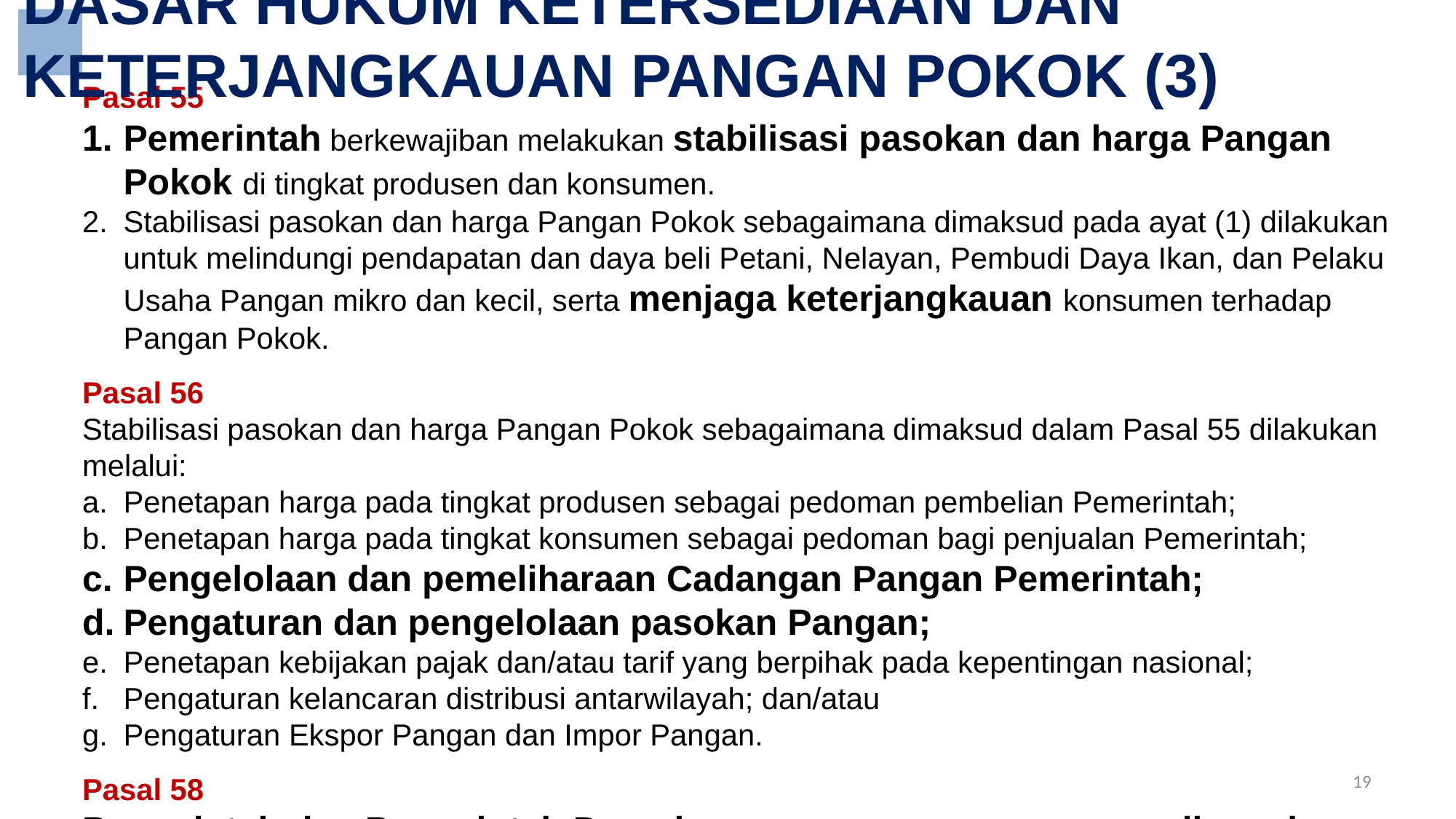

DASAR HUKUM KETERSEDIAAN DAN KETERJANGKAUAN PANGAN POKOK (3)

Pasal 55
Pemerintah berkewajiban melakukan stabilisasi pasokan dan harga Pangan Pokok di tingkat produsen dan konsumen.
Stabilisasi pasokan dan harga Pangan Pokok sebagaimana dimaksud pada ayat (1) dilakukan untuk melindungi pendapatan dan daya beli Petani, Nelayan, Pembudi Daya Ikan, dan Pelaku Usaha Pangan mikro dan kecil, serta menjaga keterjangkauan konsumen terhadap Pangan Pokok.
Pasal 56
Stabilisasi pasokan dan harga Pangan Pokok sebagaimana dimaksud dalam Pasal 55 dilakukan melalui:
Penetapan harga pada tingkat produsen sebagai pedoman pembelian Pemerintah;
Penetapan harga pada tingkat konsumen sebagai pedoman bagi penjualan Pemerintah;
Pengelolaan dan pemeliharaan Cadangan Pangan Pemerintah;
Pengaturan dan pengelolaan pasokan Pangan;
Penetapan kebijakan pajak dan/atau tarif yang berpihak pada kepentingan nasional;
Pengaturan kelancaran distribusi antarwilayah; dan/atau
Pengaturan Ekspor Pangan dan Impor Pangan.
Pasal 58
Pemerintah dan Pemerintah Daerah bertanggung jawab dalam penyediaan dan penyaluran Pangan Pokok dan/atau Pangan lainnya sesuai dengan kebutuhan, baik bagi masyarakat miskin, rawan Pangan dan Gizi, maupun dalam keadaan darurat.
19